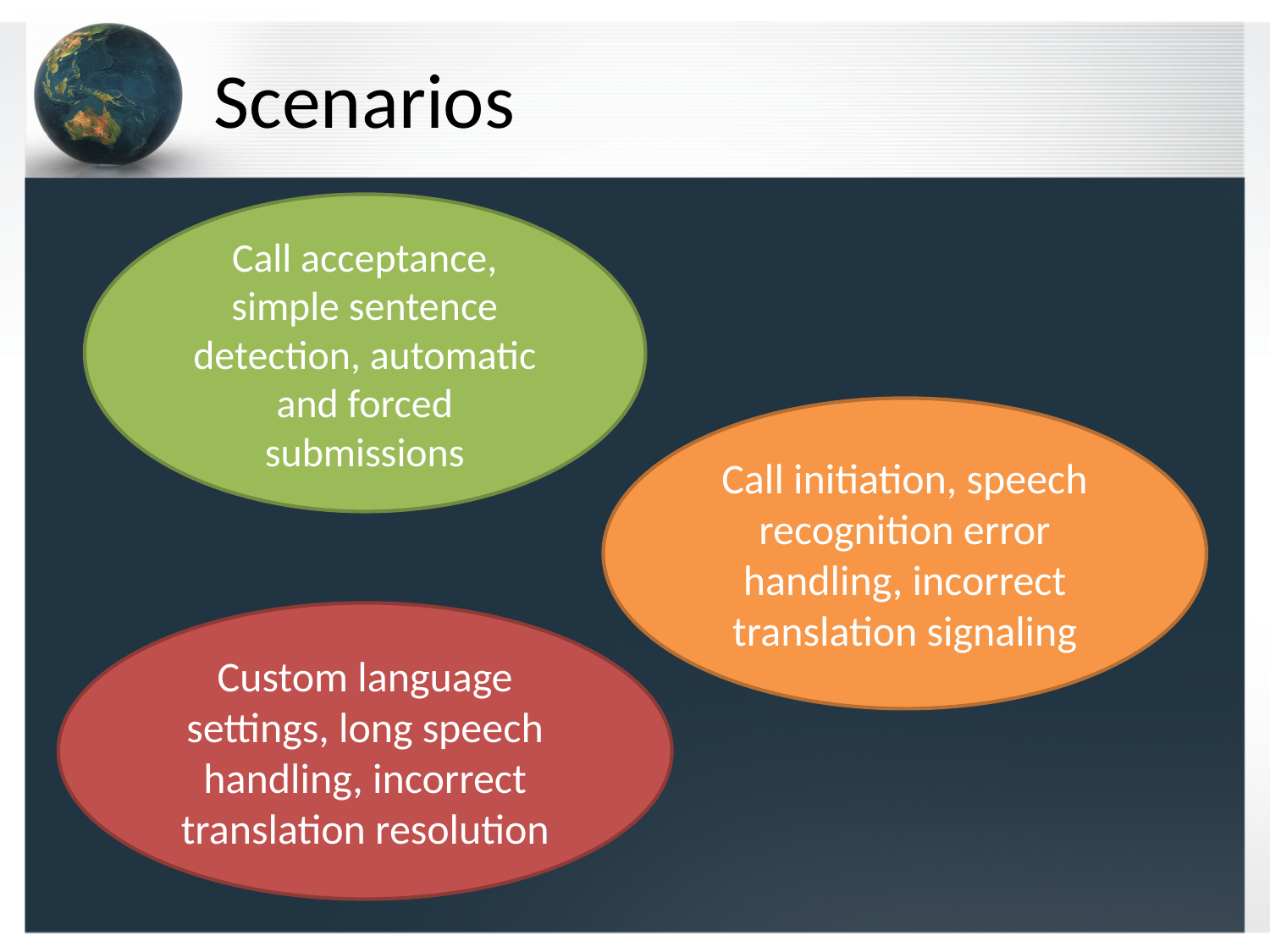

# Scenarios
Call acceptance, simple sentence detection, automatic and forced submissions
Call initiation, speech recognition error handling, incorrect translation signaling
Custom language settings, long speech handling, incorrect translation resolution